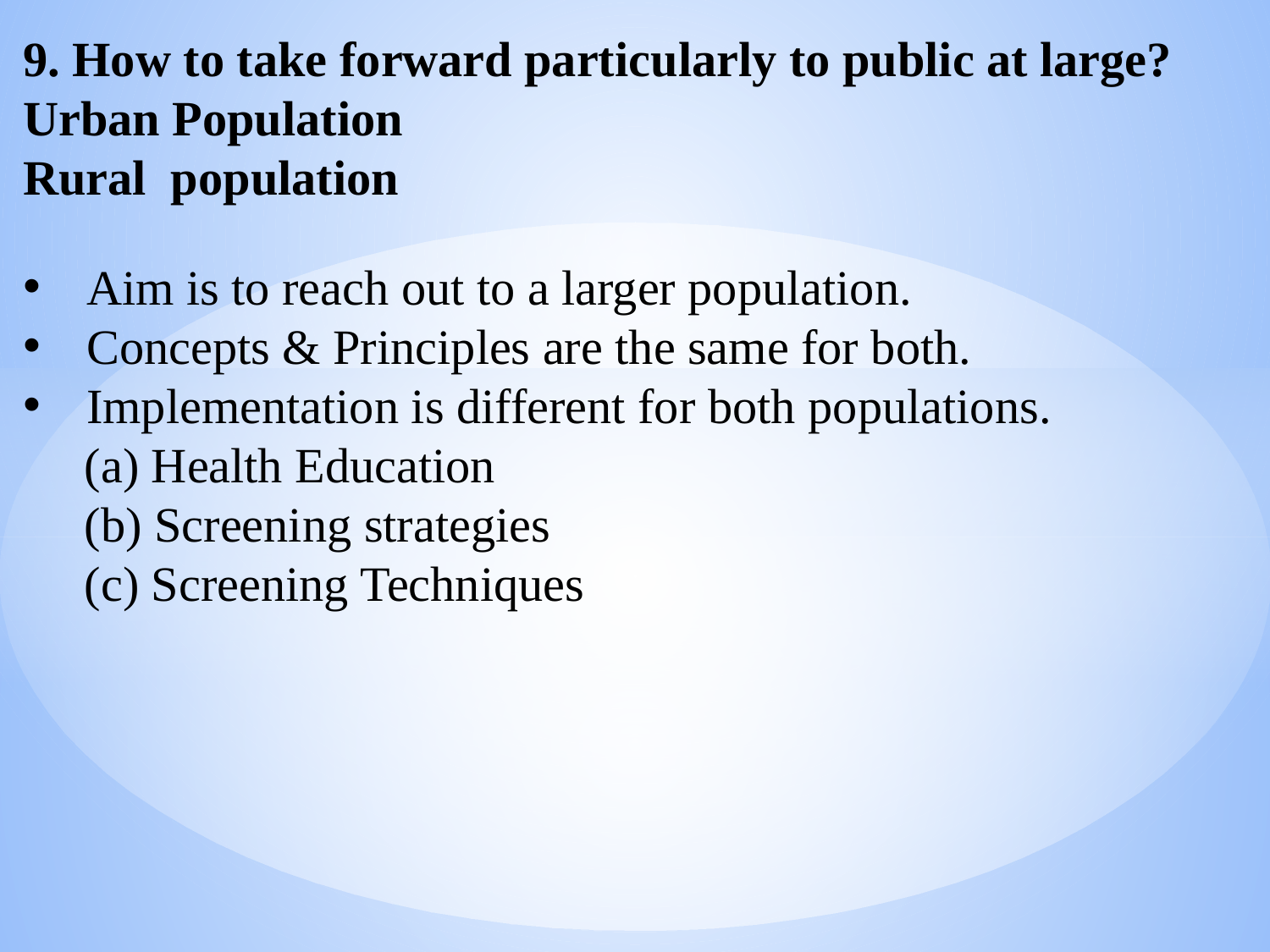

9. How to take forward particularly to public at large?
Urban Population
Rural  population

Aim is to reach out to a larger population.
Concepts & Principles are the same for both.
Implementation is different for both populations.
     (a) Health Education
     (b) Screening strategies
     (c) Screening Techniques